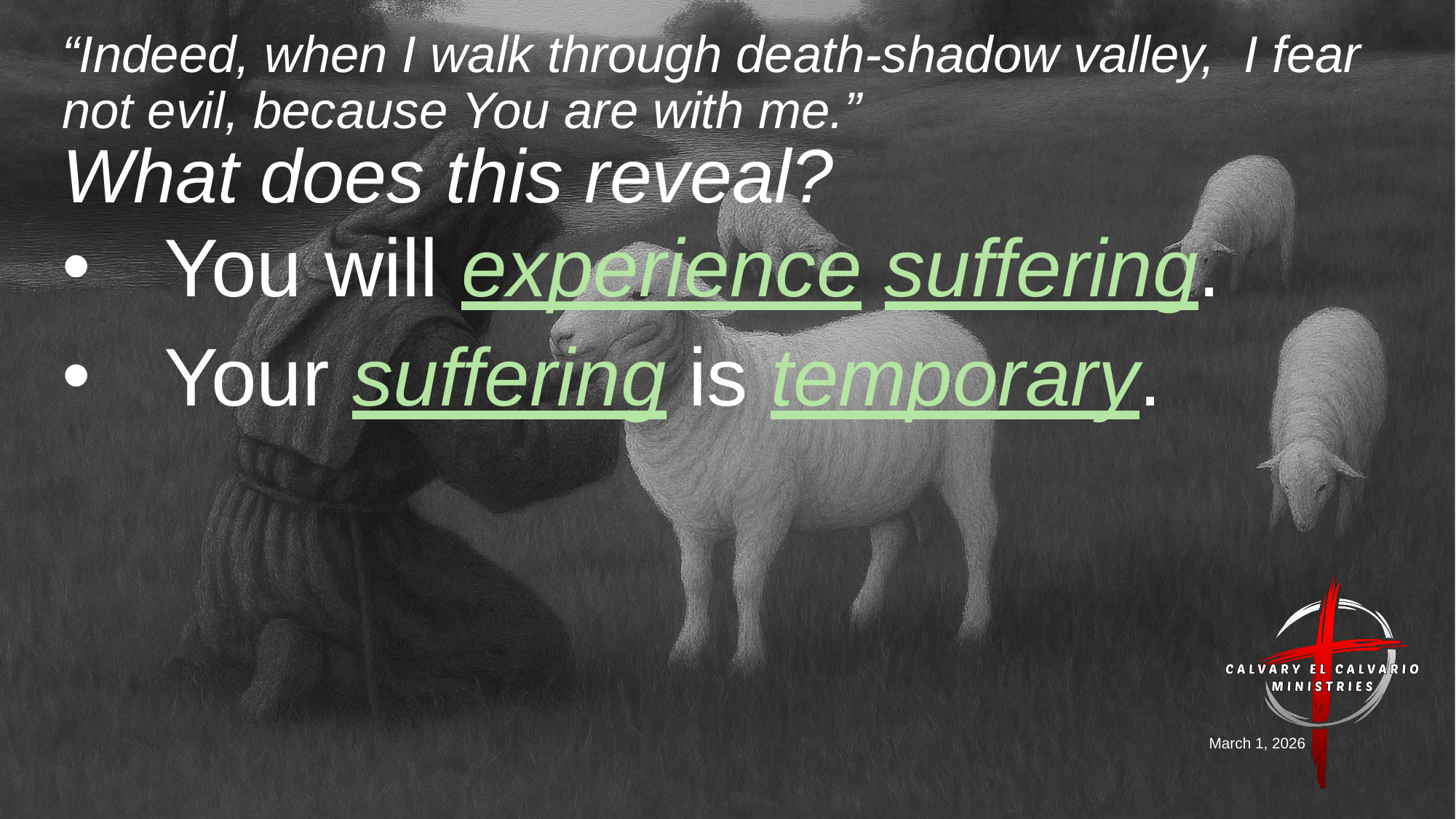

# “Indeed, when I walk through death-shadow valley,  I fear not evil, because You are with me.”
What does this reveal?
You will experience suffering.
Your suffering is temporary.